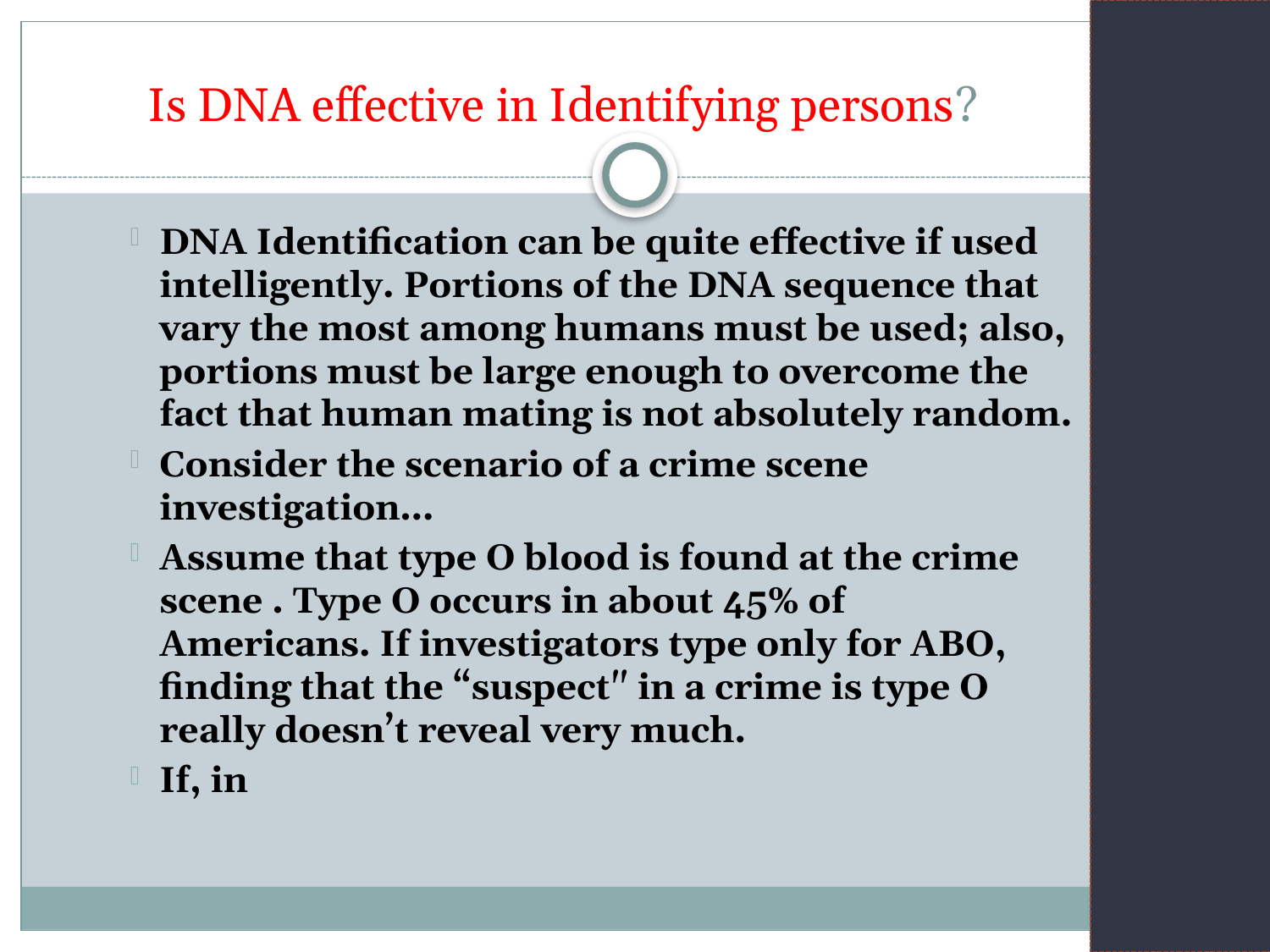

# Is DNA effective in Identifying persons?
DNA Identification can be quite effective if used intelligently. Portions of the DNA sequence that vary the most among humans must be used; also, portions must be large enough to overcome the fact that human mating is not absolutely random.
Consider the scenario of a crime scene investigation…
Assume that type O blood is found at the crime scene . Type O occurs in about 45% of  Americans. If investigators type only for ABO, finding that the “suspect" in a crime is type O really doesn’t reveal very much.
If, in